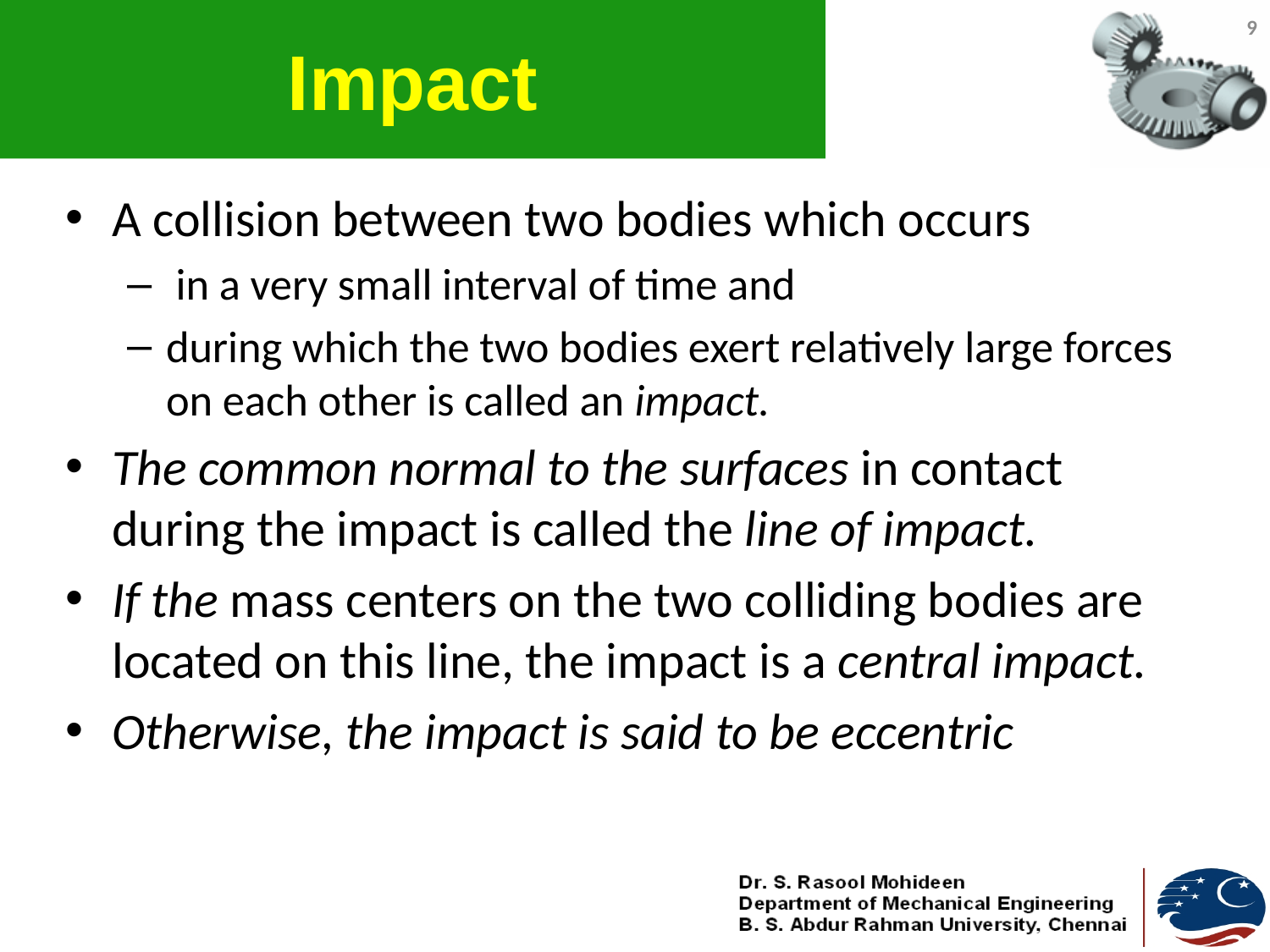

# Impact
9
A collision between two bodies which occurs
 in a very small interval of time and
during which the two bodies exert relatively large forces on each other is called an impact.
The common normal to the surfaces in contact during the impact is called the line of impact.
If the mass centers on the two colliding bodies are located on this line, the impact is a central impact.
Otherwise, the impact is said to be eccentric